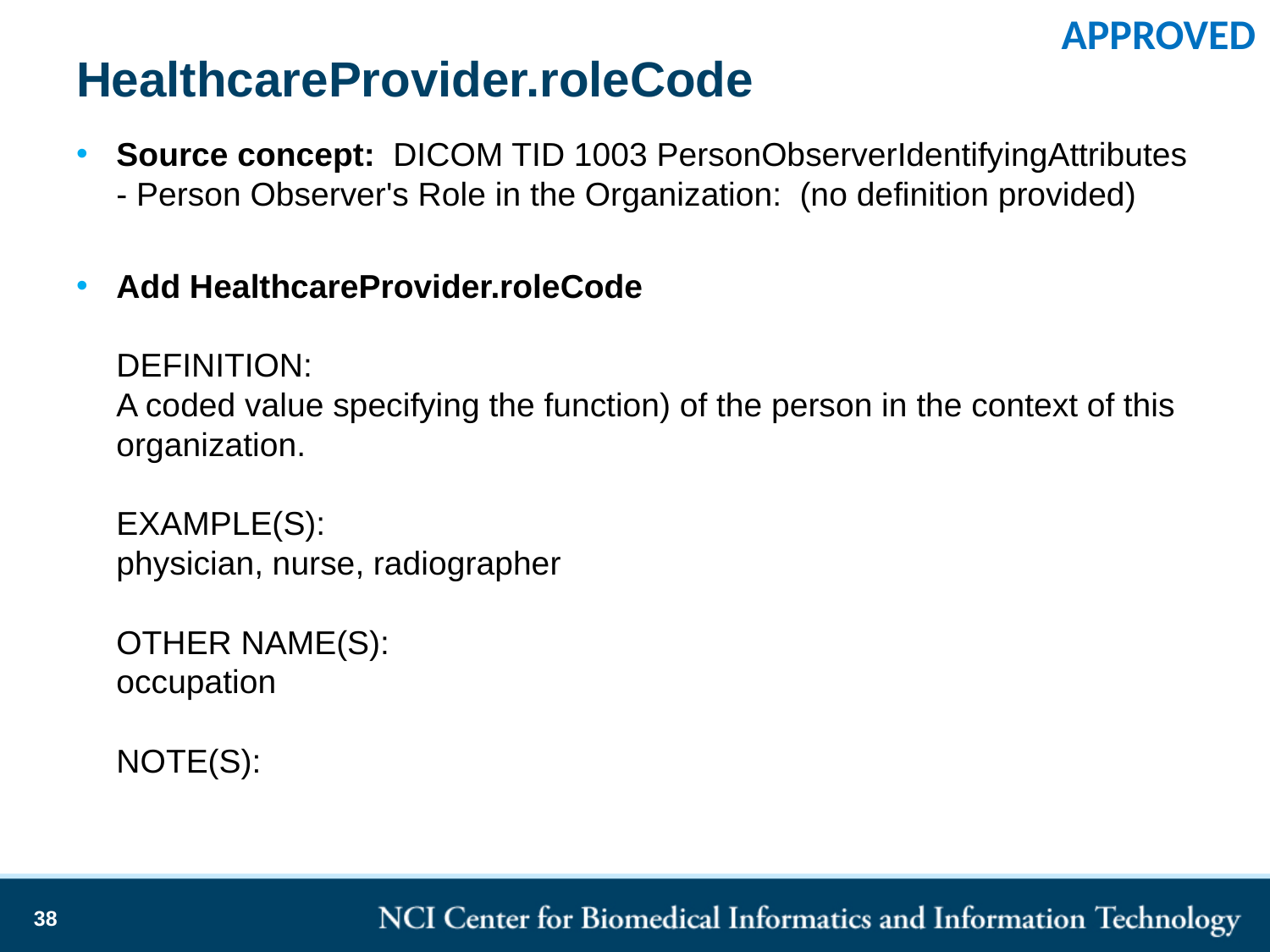

APPROVED
# HealthcareProvider.roleCode
Source concept:  DICOM TID 1003 PersonObserverIdentifyingAttributes - Person Observer's Role in the Organization:  (no definition provided)

Add HealthcareProvider.roleCode
DEFINITION:
A coded value specifying the function) of the person in the context of this organization.
EXAMPLE(S):
physician, nurse, radiographer
OTHER NAME(S):
occupation
NOTE(S):
38